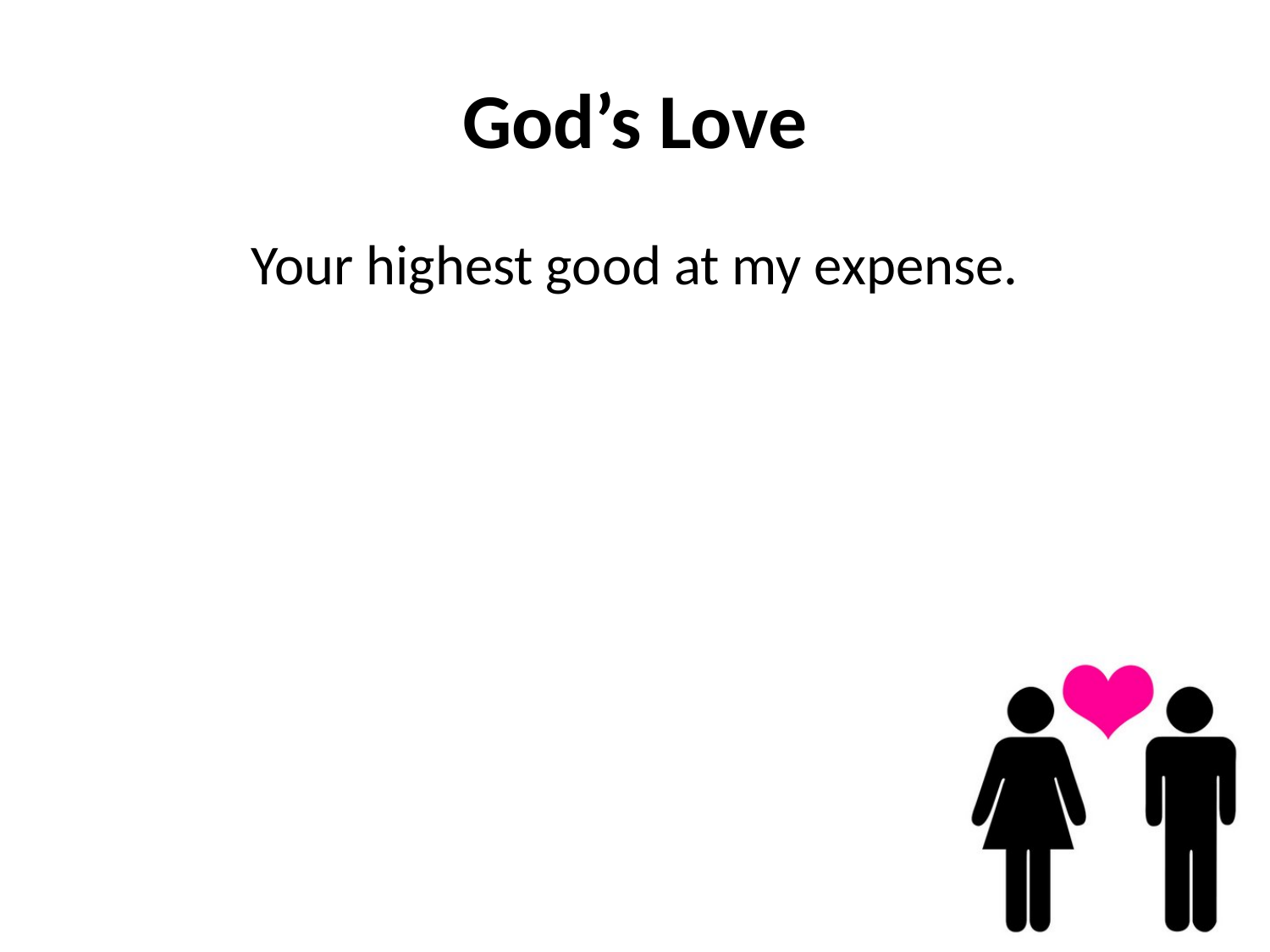

# God’s Love
Your highest good at my expense.